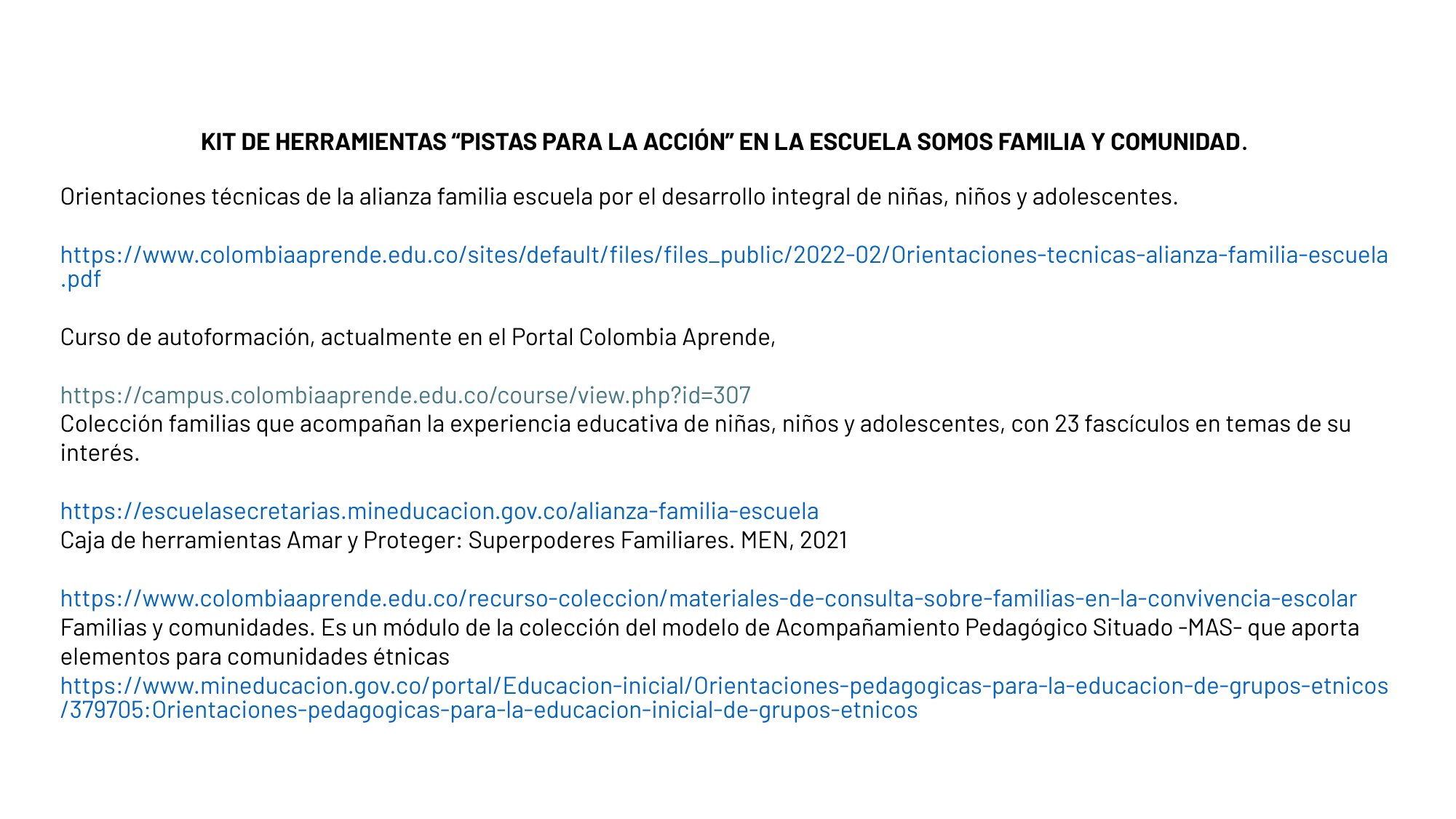

KIT DE HERRAMIENTAS “PISTAS PARA LA ACCIÓN” EN LA ESCUELA SOMOS FAMILIA Y COMUNIDAD.

Orientaciones técnicas de la alianza familia escuela por el desarrollo integral de niñas, niños y adolescentes.

https://www.colombiaaprende.edu.co/sites/default/files/files_public/2022-02/Orientaciones-tecnicas-alianza-familia-escuela.pdf

Curso de autoformación, actualmente en el Portal Colombia Aprende,

https://campus.colombiaaprende.edu.co/course/view.php?id=307
Colección familias que acompañan la experiencia educativa de niñas, niños y adolescentes, con 23 fascículos en temas de su interés.

https://escuelasecretarias.mineducacion.gov.co/alianza-familia-escuela
Caja de herramientas Amar y Proteger: Superpoderes Familiares. MEN, 2021

https://www.colombiaaprende.edu.co/recurso-coleccion/materiales-de-consulta-sobre-familias-en-la-convivencia-escolar
Familias y comunidades. Es un módulo de la colección del modelo de Acompañamiento Pedagógico Situado -MAS- que aporta elementos para comunidades étnicas
https://www.mineducacion.gov.co/portal/Educacion-inicial/Orientaciones-pedagogicas-para-la-educacion-de-grupos-etnicos/379705:Orientaciones-pedagogicas-para-la-educacion-inicial-de-grupos-etnicos